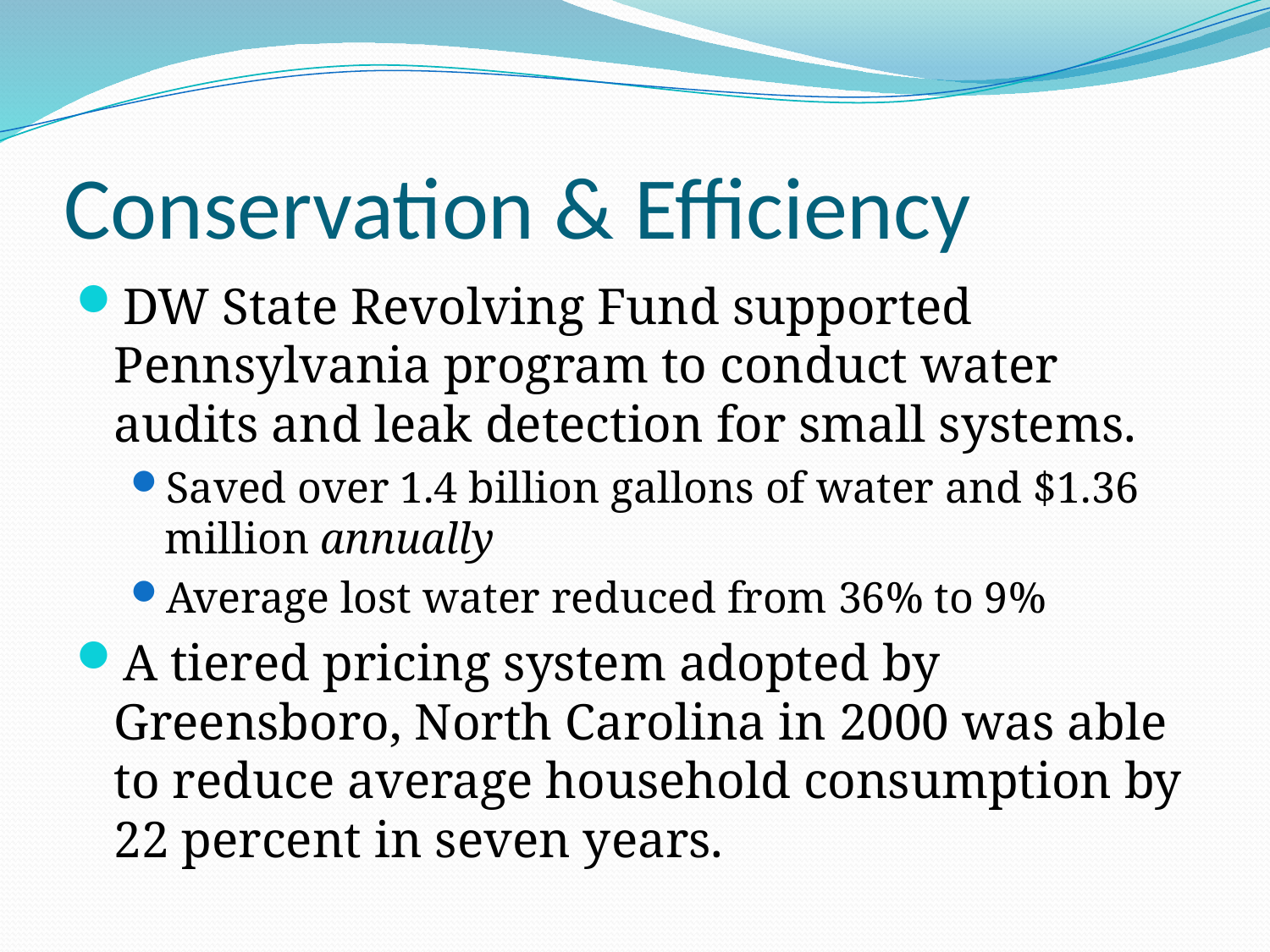

# Conservation & Efficiency
DW State Revolving Fund supported Pennsylvania program to conduct water audits and leak detection for small systems.
Saved over 1.4 billion gallons of water and $1.36 million annually
Average lost water reduced from 36% to 9%
A tiered pricing system adopted by Greensboro, North Carolina in 2000 was able to reduce average household consumption by 22 percent in seven years.